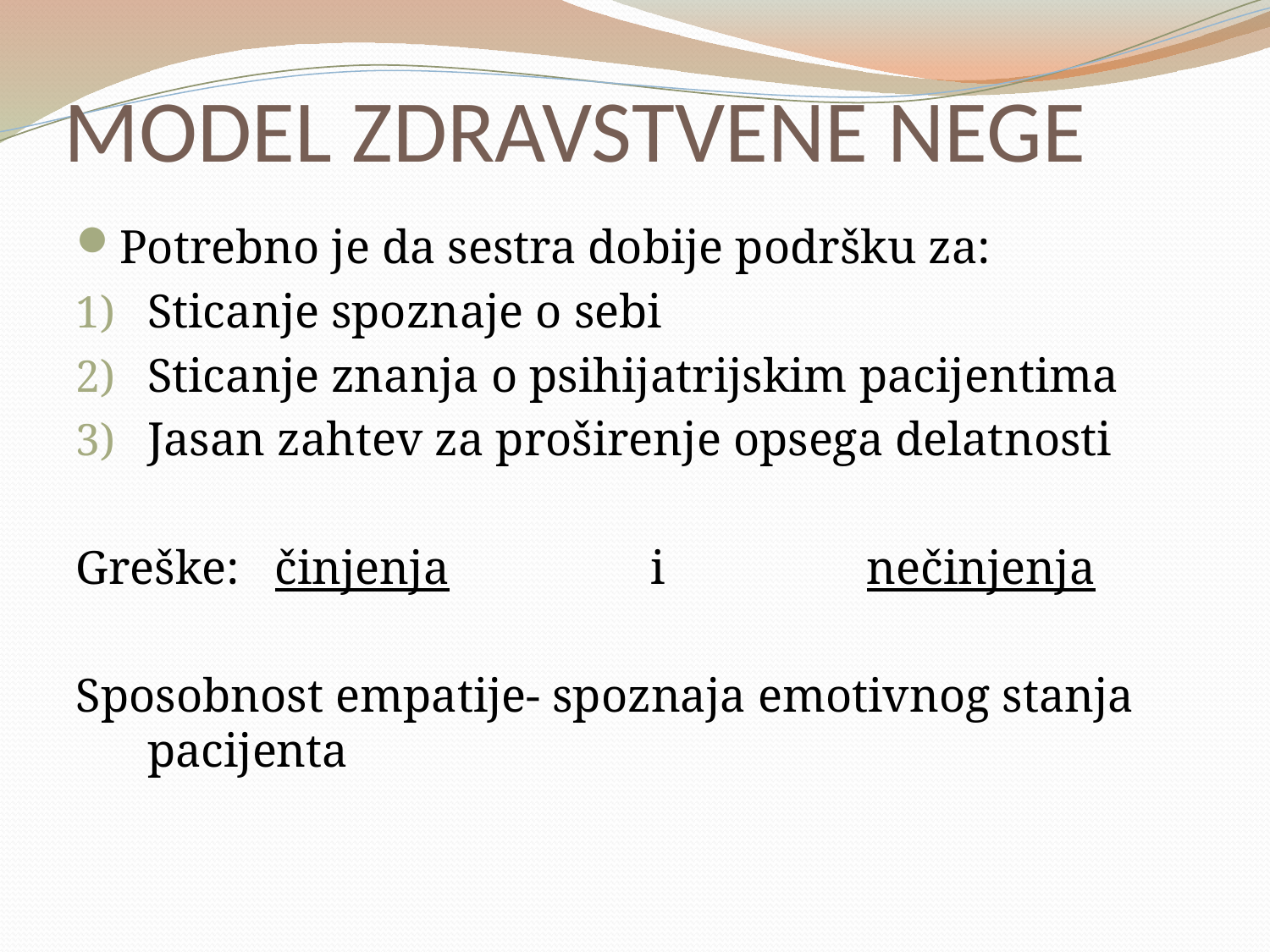

# MODEL ZDRAVSTVENE NEGE
Potrebno je da sestra dobije podršku za:
Sticanje spoznaje o sebi
Sticanje znanja o psihijatrijskim pacijentima
Jasan zahtev za proširenje opsega delatnosti

Greške:   činjenja                 i                 nečinjenja

Sposobnost empatije- spoznaja emotivnog stanja pacijenta